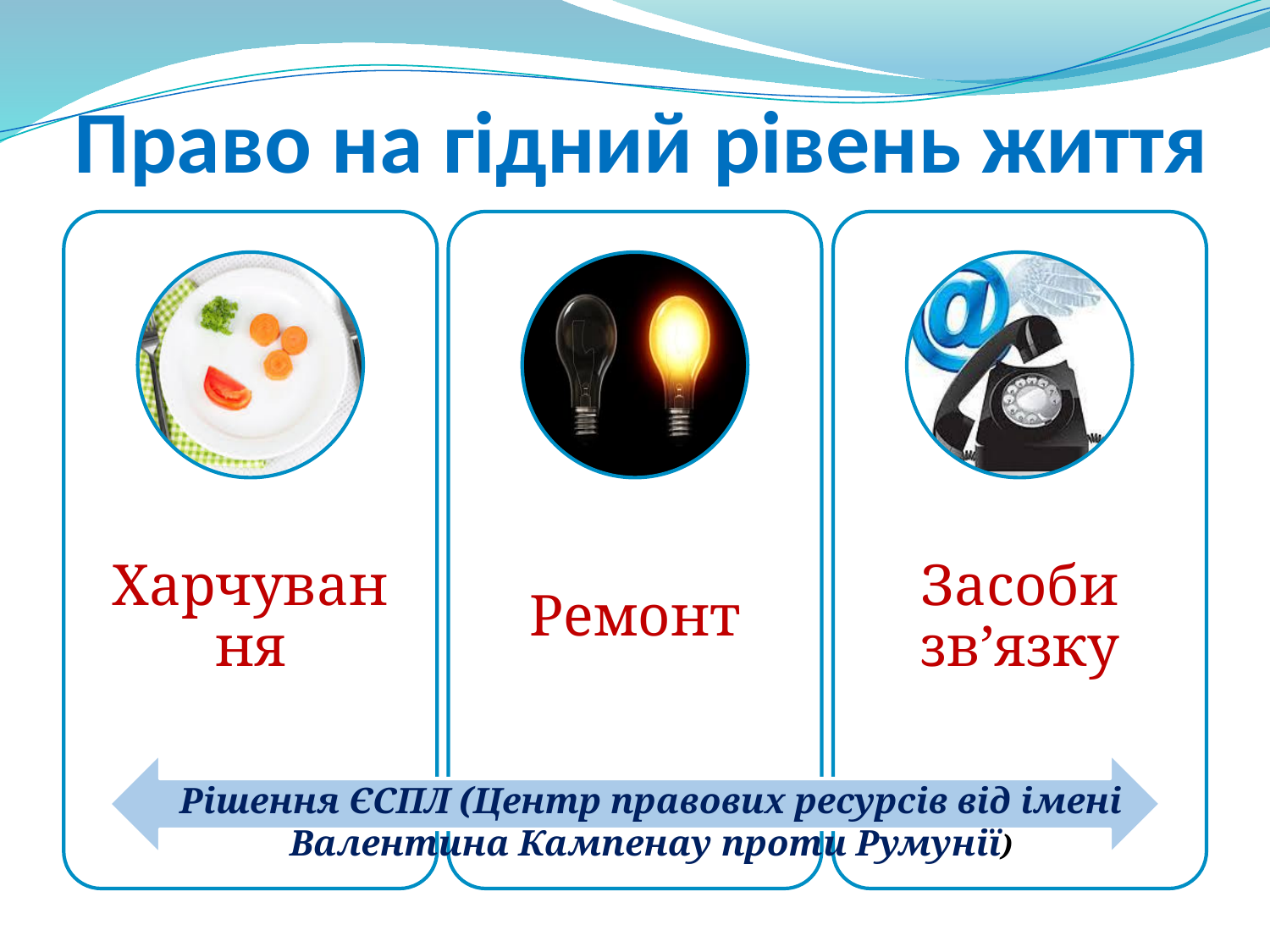

# Право на гідний рівень життя
Харчування
Ремонт
Засоби зв’язку
Рішення ЄСПЛ (Центр правових ресурсів від імені Валентина Кампенау проти Румунії)